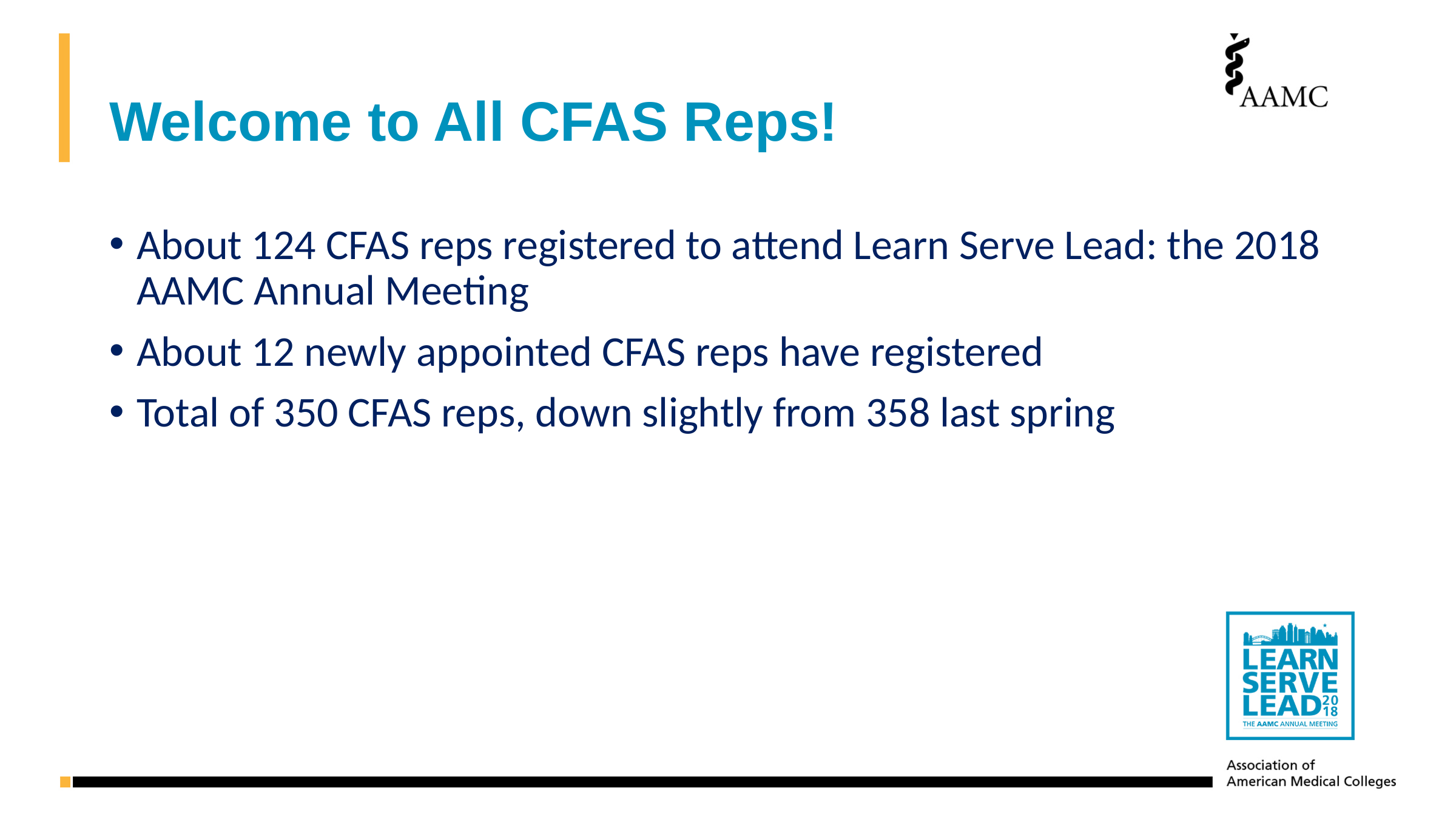

# Welcome to All CFAS Reps!
About 124 CFAS reps registered to attend Learn Serve Lead: the 2018 AAMC Annual Meeting
About 12 newly appointed CFAS reps have registered
Total of 350 CFAS reps, down slightly from 358 last spring